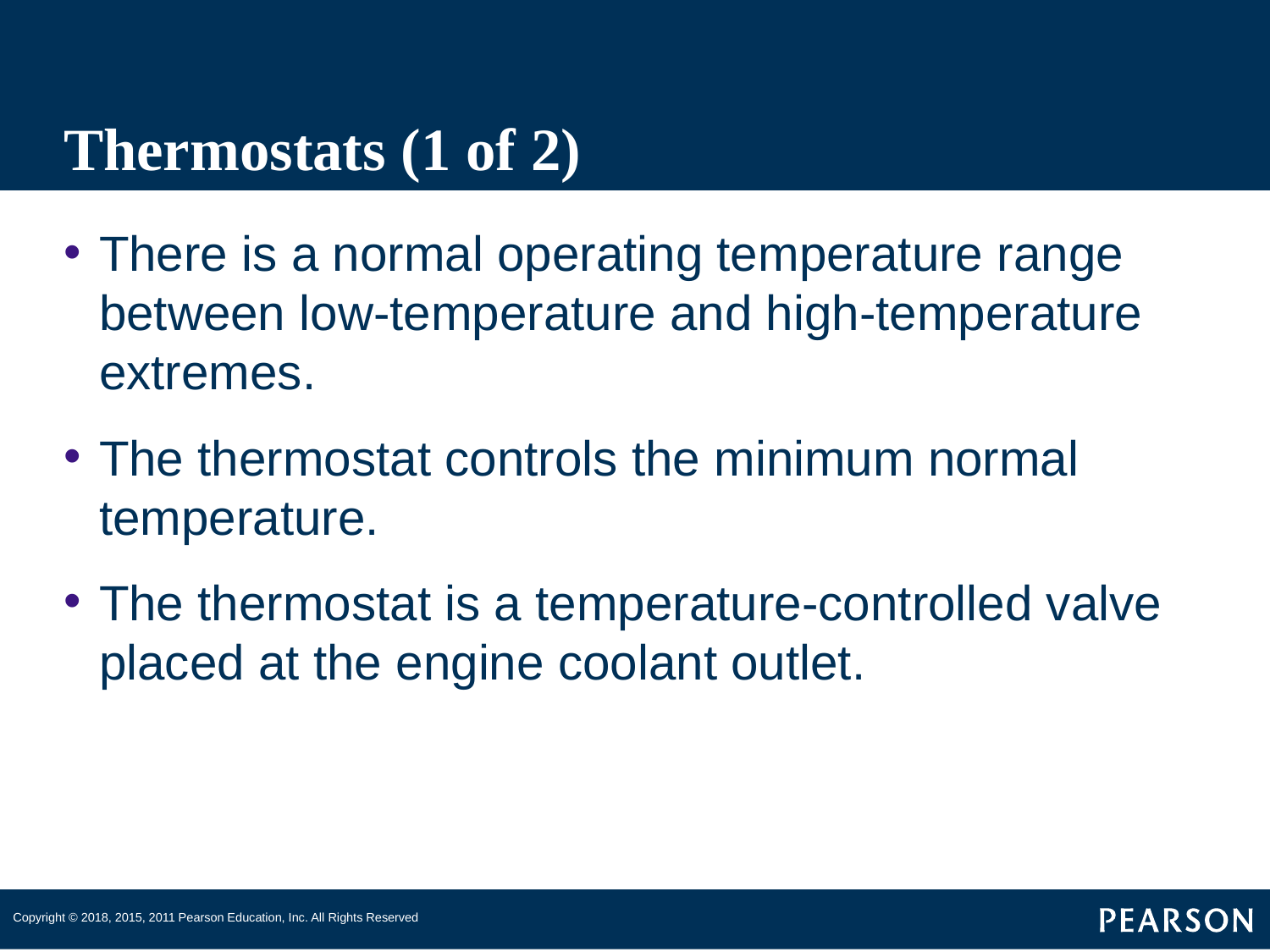

# Thermostats (1 of 2)
There is a normal operating temperature range between low-temperature and high-temperature extremes.
The thermostat controls the minimum normal temperature.
The thermostat is a temperature-controlled valve placed at the engine coolant outlet.